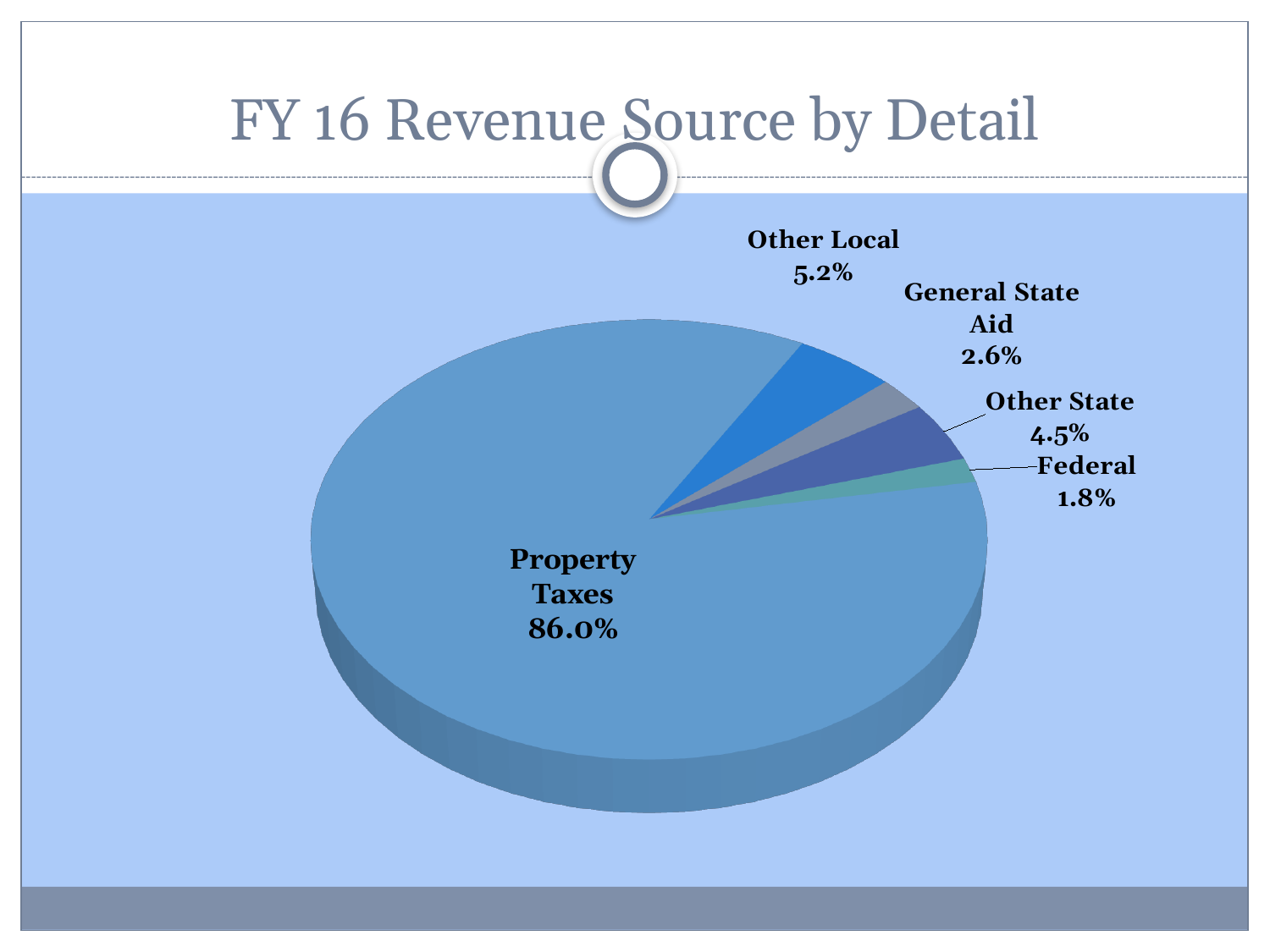

# FY 16 Revenue Source by Detail

[unsupported chart]